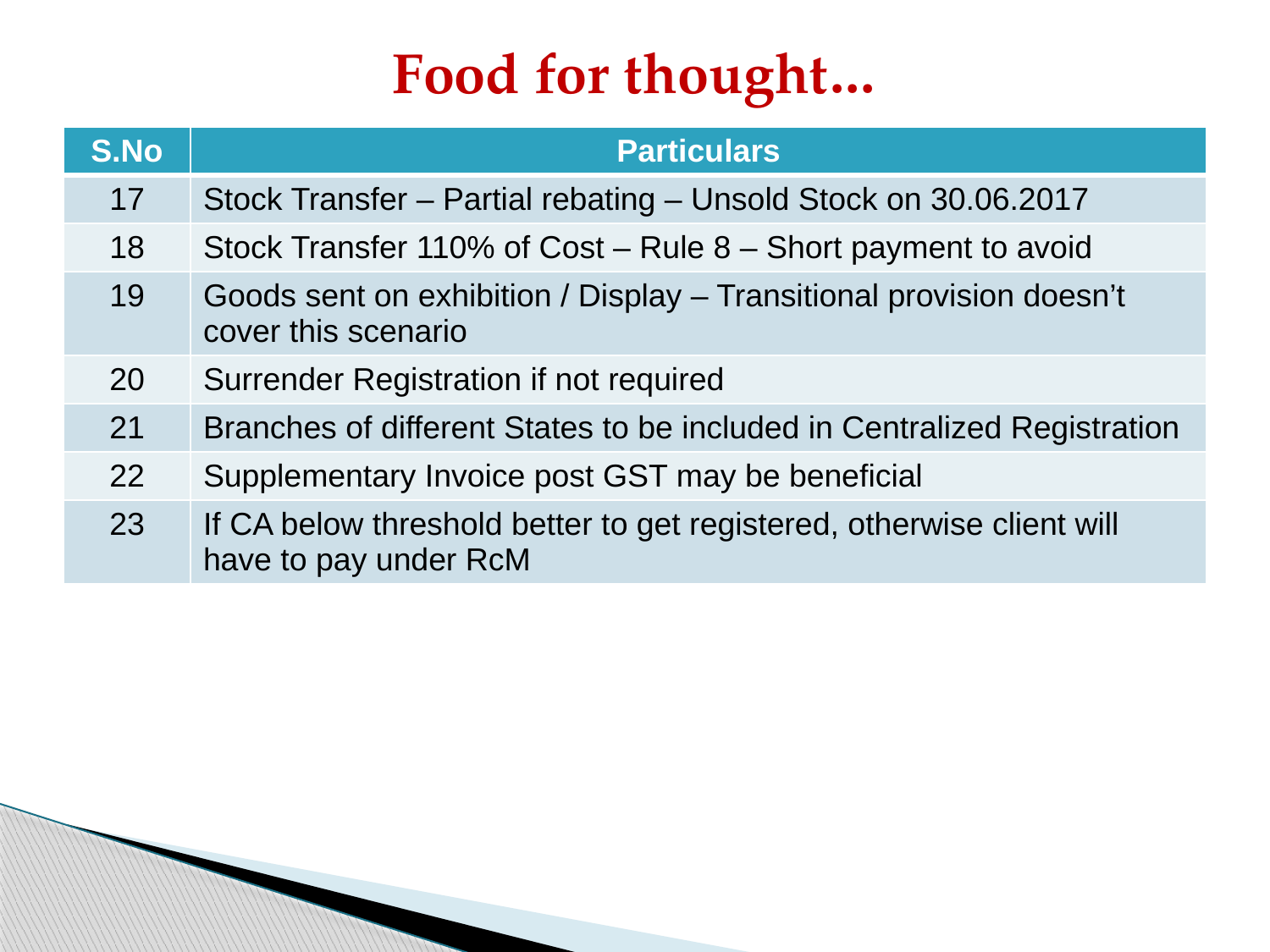

# Food for thought…
| S.No | Particulars |
| --- | --- |
| 17 | Stock Transfer – Partial rebating – Unsold Stock on 30.06.2017 |
| 18 | Stock Transfer 110% of Cost – Rule 8 – Short payment to avoid |
| 19 | Goods sent on exhibition / Display – Transitional provision doesn’t cover this scenario |
| 20 | Surrender Registration if not required |
| 21 | Branches of different States to be included in Centralized Registration |
| 22 | Supplementary Invoice post GST may be beneficial |
| 23 | If CA below threshold better to get registered, otherwise client will have to pay under RcM |